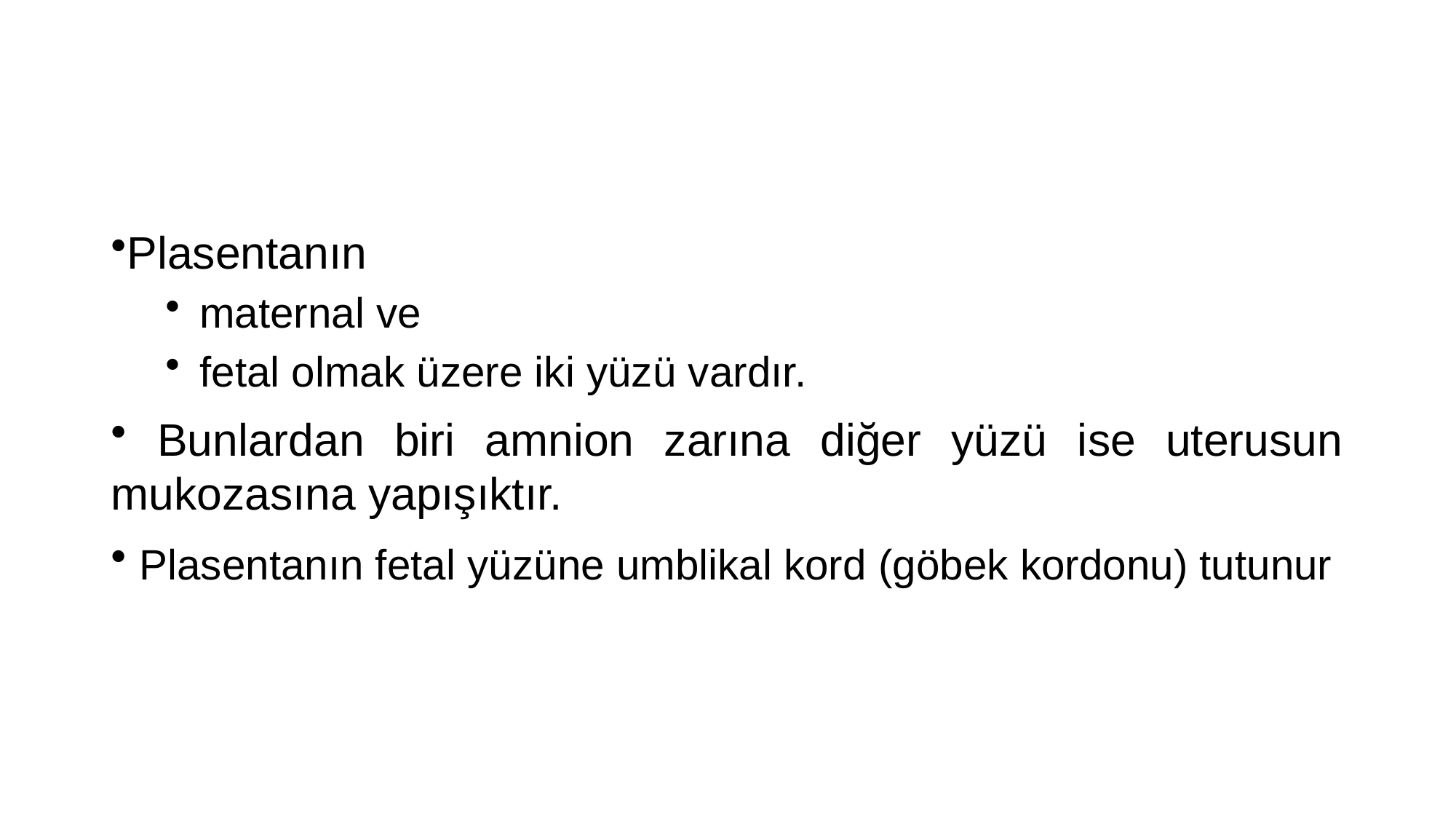

#
Plasentanın
maternal ve
fetal olmak üzere iki yüzü vardır.
 Bunlardan biri amnion zarına diğer yüzü ise uterusun mukozasına yapışıktır.
 Plasentanın fetal yüzüne umblikal kord (göbek kordonu) tutunur